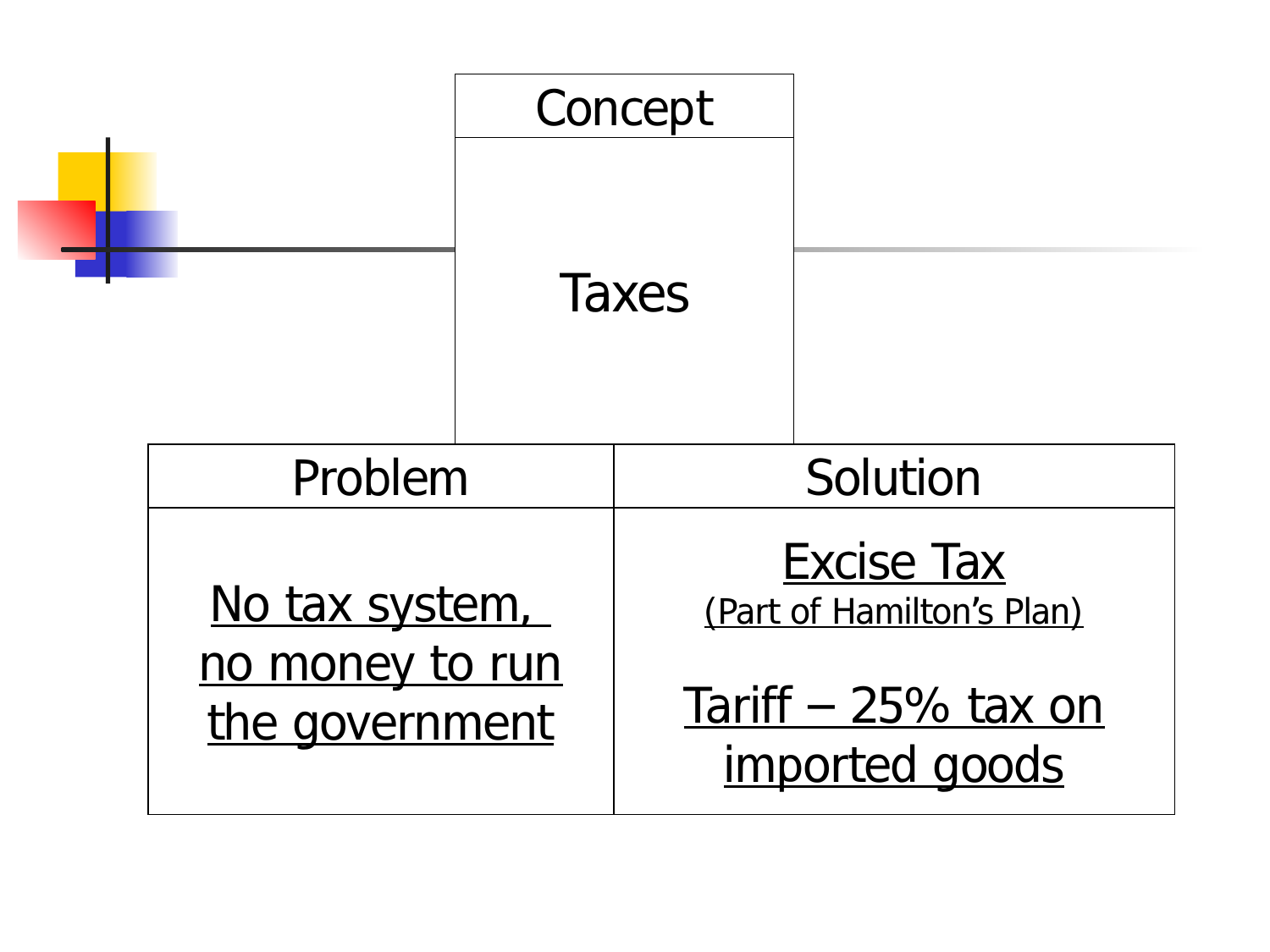

Concept
Taxes
Problem
Solution
No tax system,
no money to run
the government
Excise Tax
(Part of Hamilton’s Plan)

Tariff – 25% tax on
imported goods